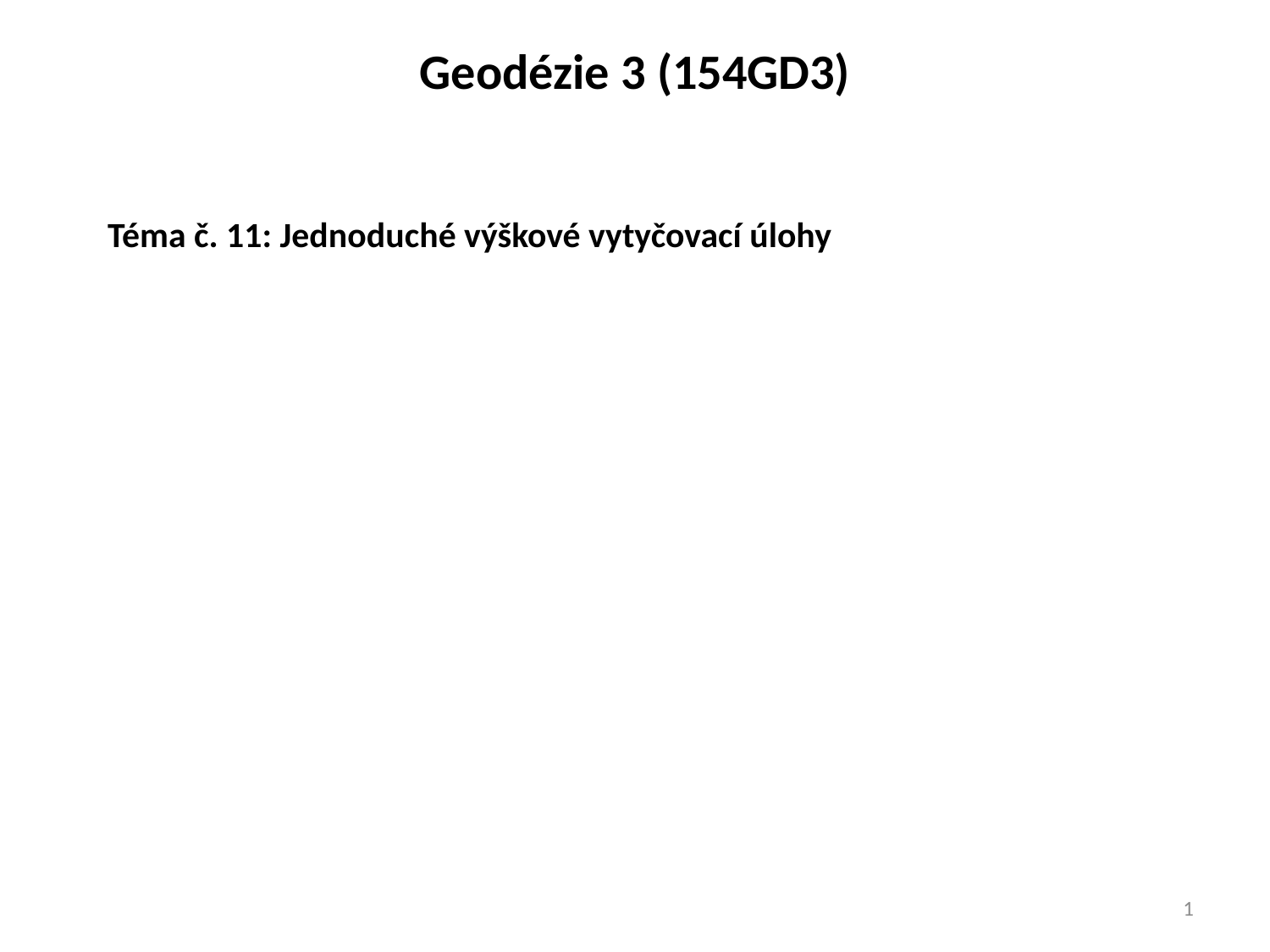

Geodézie 3 (154GD3)
Téma č. 11: Jednoduché výškové vytyčovací úlohy
1